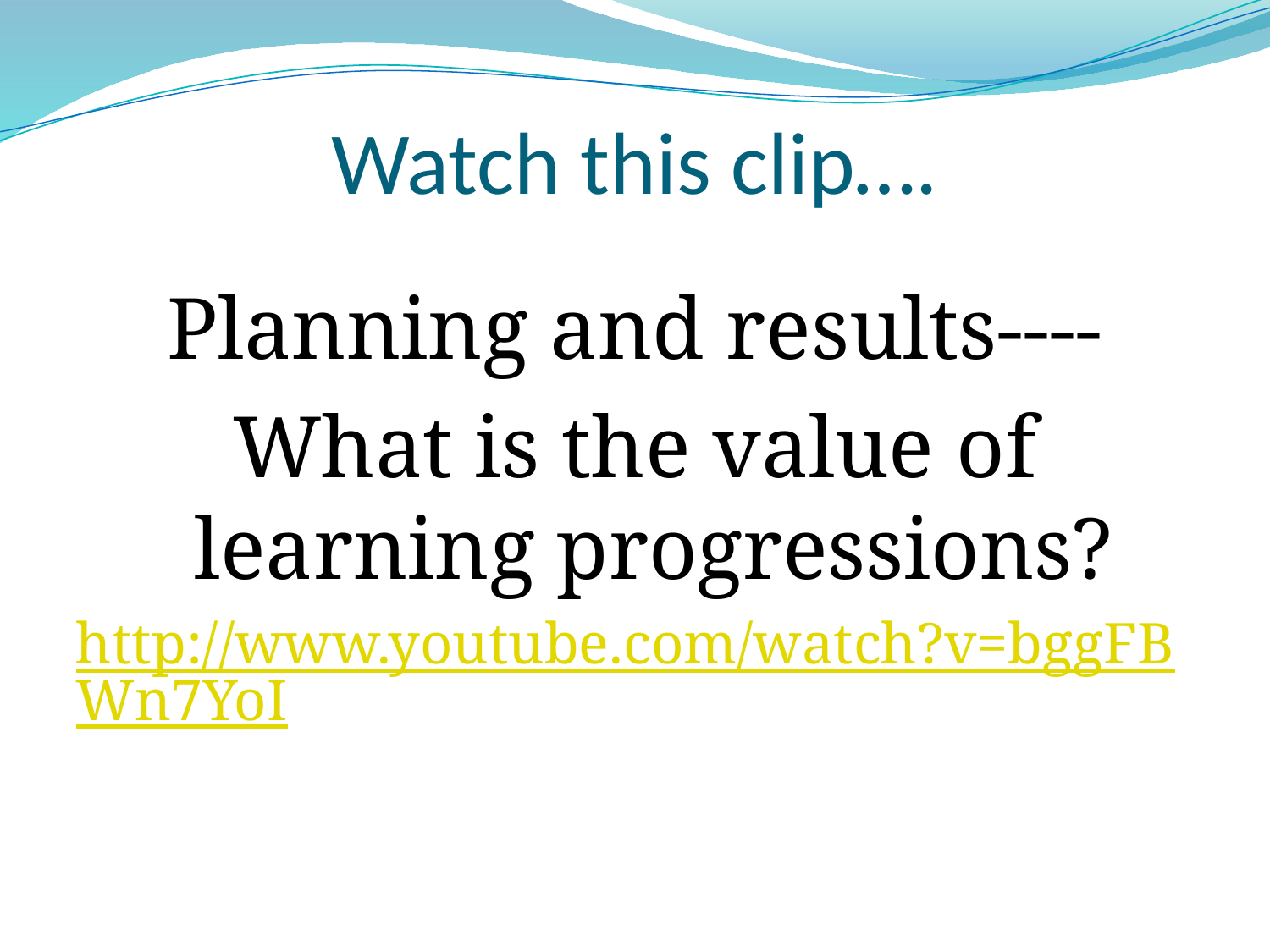

# Watch this clip….
Planning and results----
What is the value of learning progressions?
http://www.youtube.com/watch?v=bggFBWn7YoI